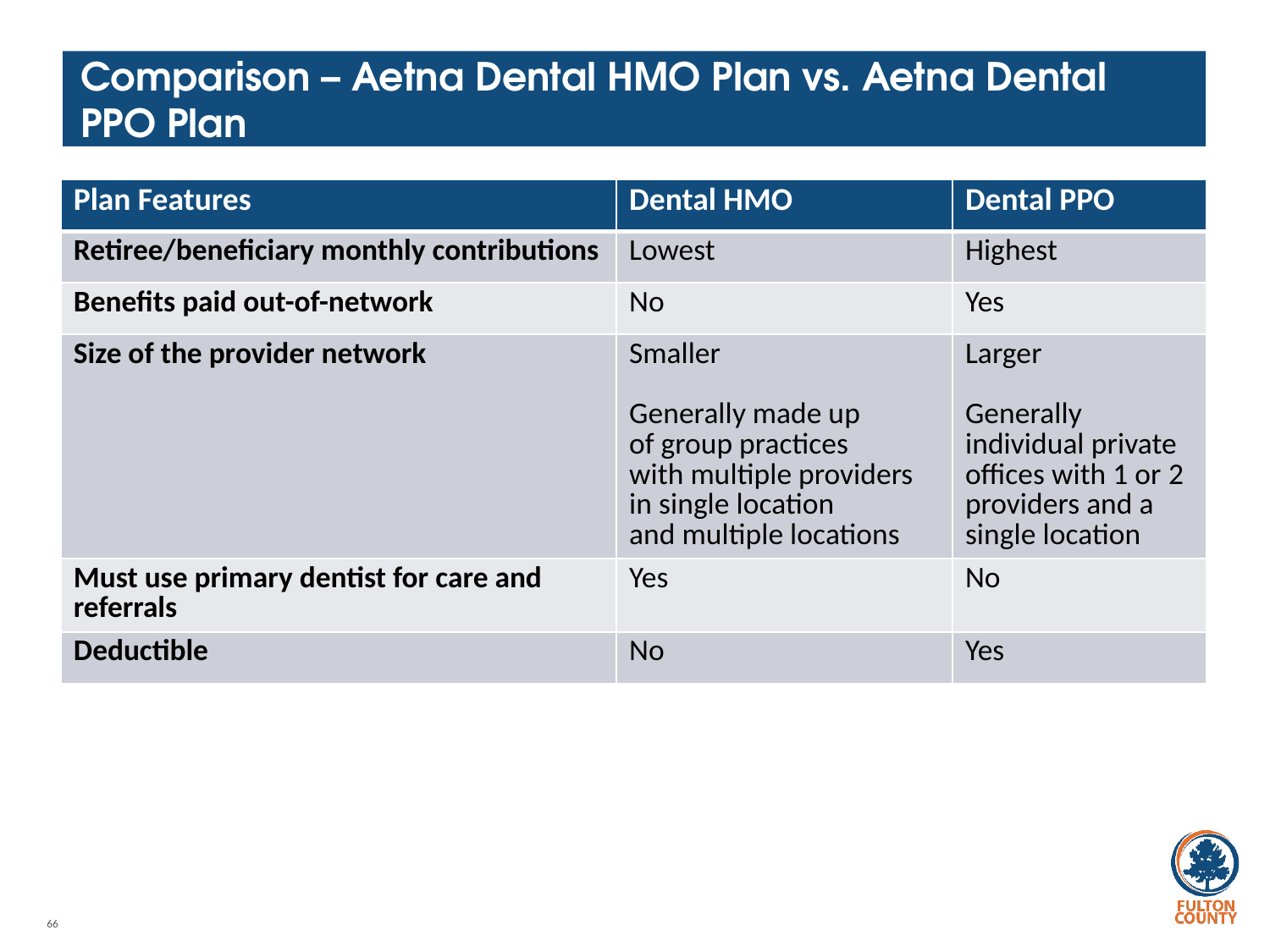

# Comparison – Aetna Dental HMO Plan vs. Aetna Dental PPO Plan
| Plan Features | Dental HMO | Dental PPO |
| --- | --- | --- |
| Retiree/beneficiary monthly contributions | Lowest | Highest |
| Benefits paid out-of-network | No | Yes |
| Size of the provider network | Smaller Generally made up of group practices with multiple providers in single location and multiple locations​ | Larger Generally individual private offices with 1 or 2 providers and a single location​ |
| Must use primary dentist for care and referrals | Yes | No |
| Deductible | No | Yes |